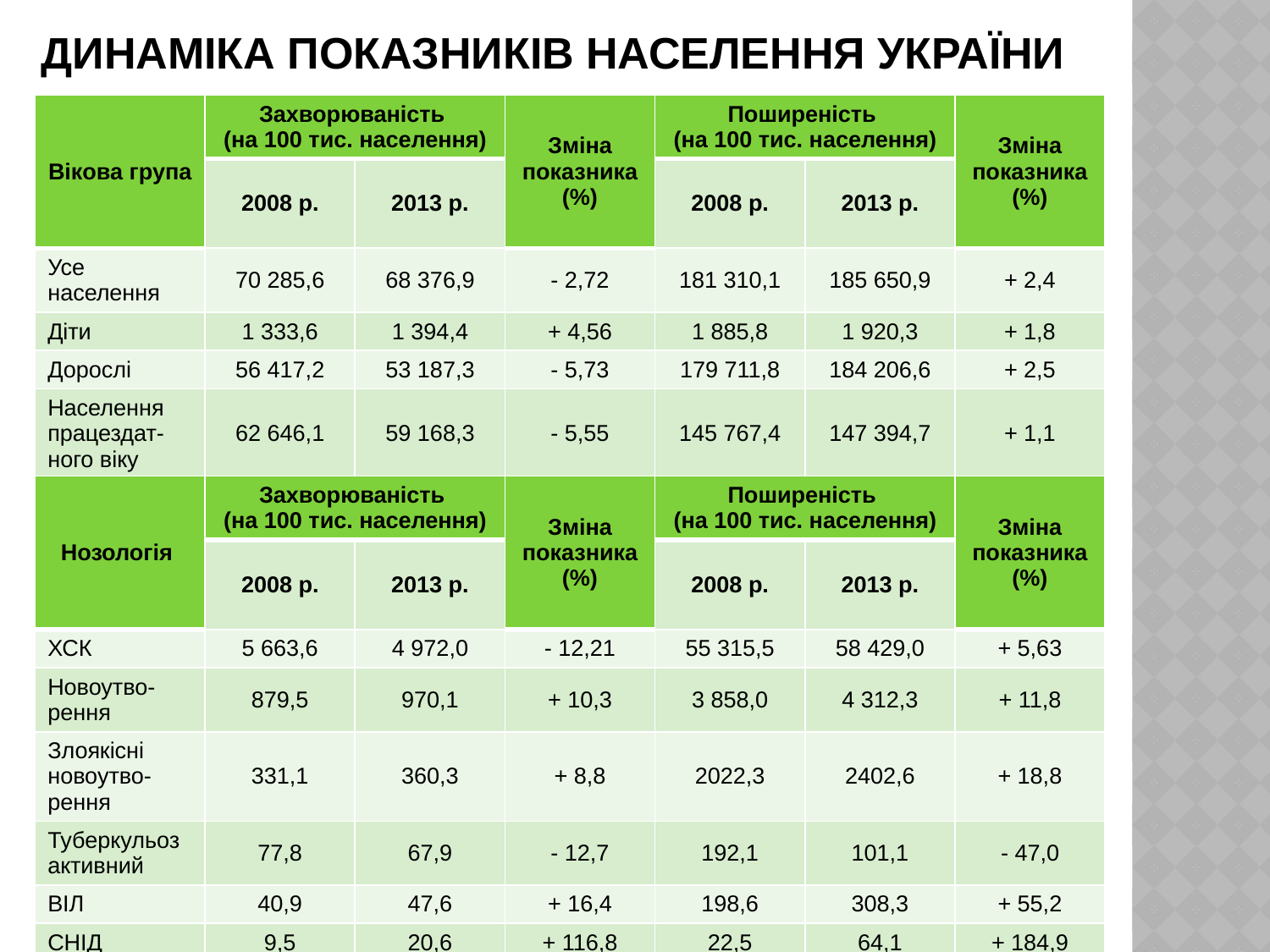

# Динаміка показників населення України
| Вікова група | Захворюваність (на 100 тис. населення) |  | Зміна показника (%) | Поширеність (на 100 тис. населення) |  | Зміна показника (%) |
| --- | --- | --- | --- | --- | --- | --- |
|  | 2008 р. | 2013 р. |  | 2008 р. | 2013 р. |  |
| Усе населення | 70 285,6 | 68 376,9 | - 2,72 | 181 310,1 | 185 650,9 | + 2,4 |
| Діти | 1 333,6 | 1 394,4 | + 4,56 | 1 885,8 | 1 920,3 | + 1,8 |
| Дорослі | 56 417,2 | 53 187,3 | - 5,73 | 179 711,8 | 184 206,6 | + 2,5 |
| Населення працездат-ного віку | 62 646,1 | 59 168,3 | - 5,55 | 145 767,4 | 147 394,7 | + 1,1 |
| Нозологія | Захворюваність (на 100 тис. населення) |  | Зміна показника (%) | Поширеність (на 100 тис. населення) |  | Зміна показника (%) |
| --- | --- | --- | --- | --- | --- | --- |
|  | 2008 р. | 2013 р. |  | 2008 р. | 2013 р. |  |
| ХСК | 5 663,6 | 4 972,0 | - 12,21 | 55 315,5 | 58 429,0 | + 5,63 |
| Новоутво-рення | 879,5 | 970,1 | + 10,3 | 3 858,0 | 4 312,3 | + 11,8 |
| Злоякісні новоутво-рення | 331,1 | 360,3 | + 8,8 | 2022,3 | 2402,6 | + 18,8 |
| Туберкульоз активний | 77,8 | 67,9 | - 12,7 | 192,1 | 101,1 | - 47,0 |
| ВІЛ | 40,9 | 47,6 | + 16,4 | 198,6 | 308,3 | + 55,2 |
| СНІД | 9,5 | 20,6 | + 116,8 | 22,5 | 64,1 | + 184,9 |